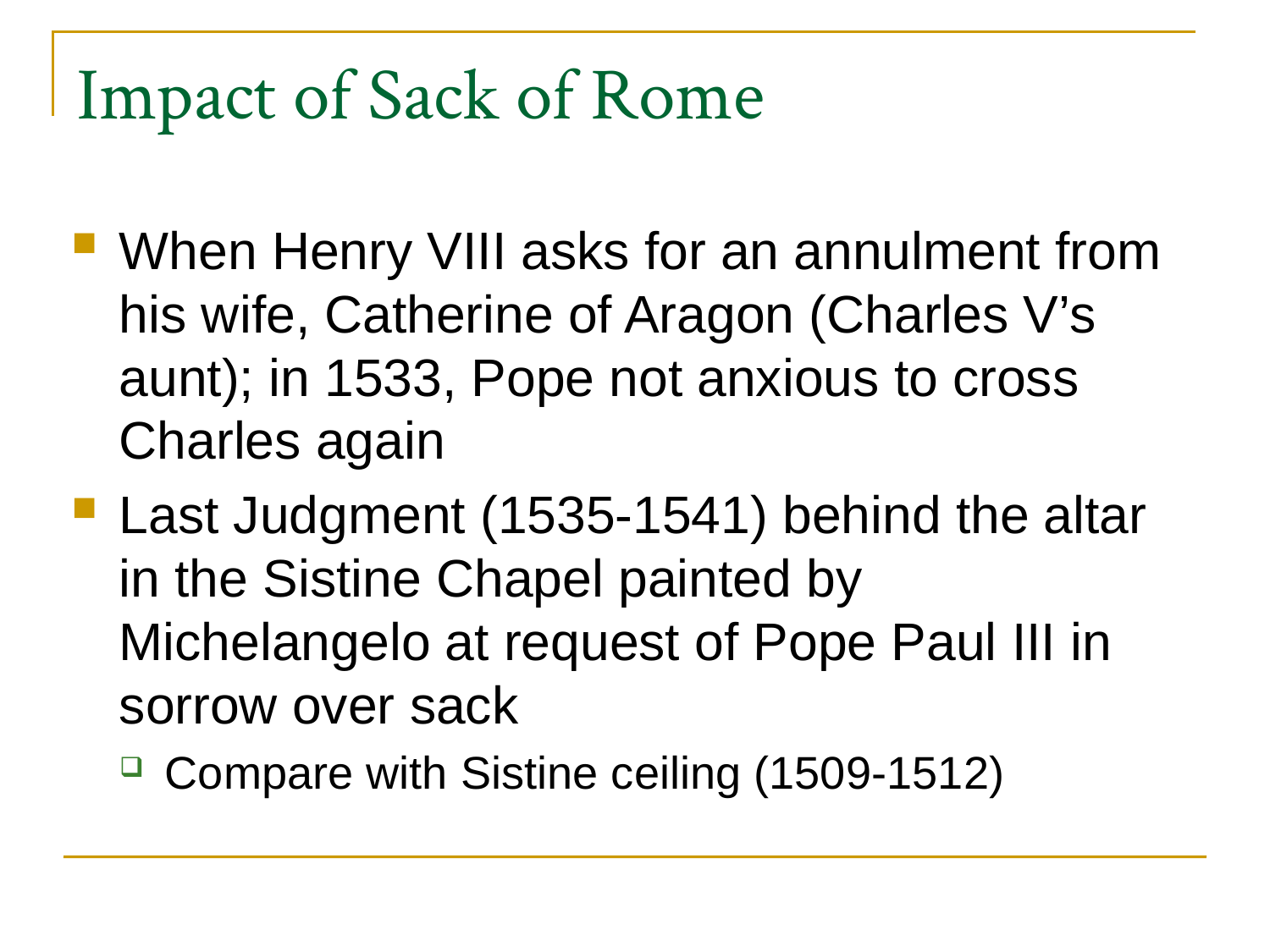

# Impact of Sack of Rome
When Henry VIII asks for an annulment from his wife, Catherine of Aragon (Charles V’s aunt); in 1533, Pope not anxious to cross Charles again
Last Judgment (1535-1541) behind the altar in the Sistine Chapel painted by Michelangelo at request of Pope Paul III in sorrow over sack
Compare with Sistine ceiling (1509-1512)